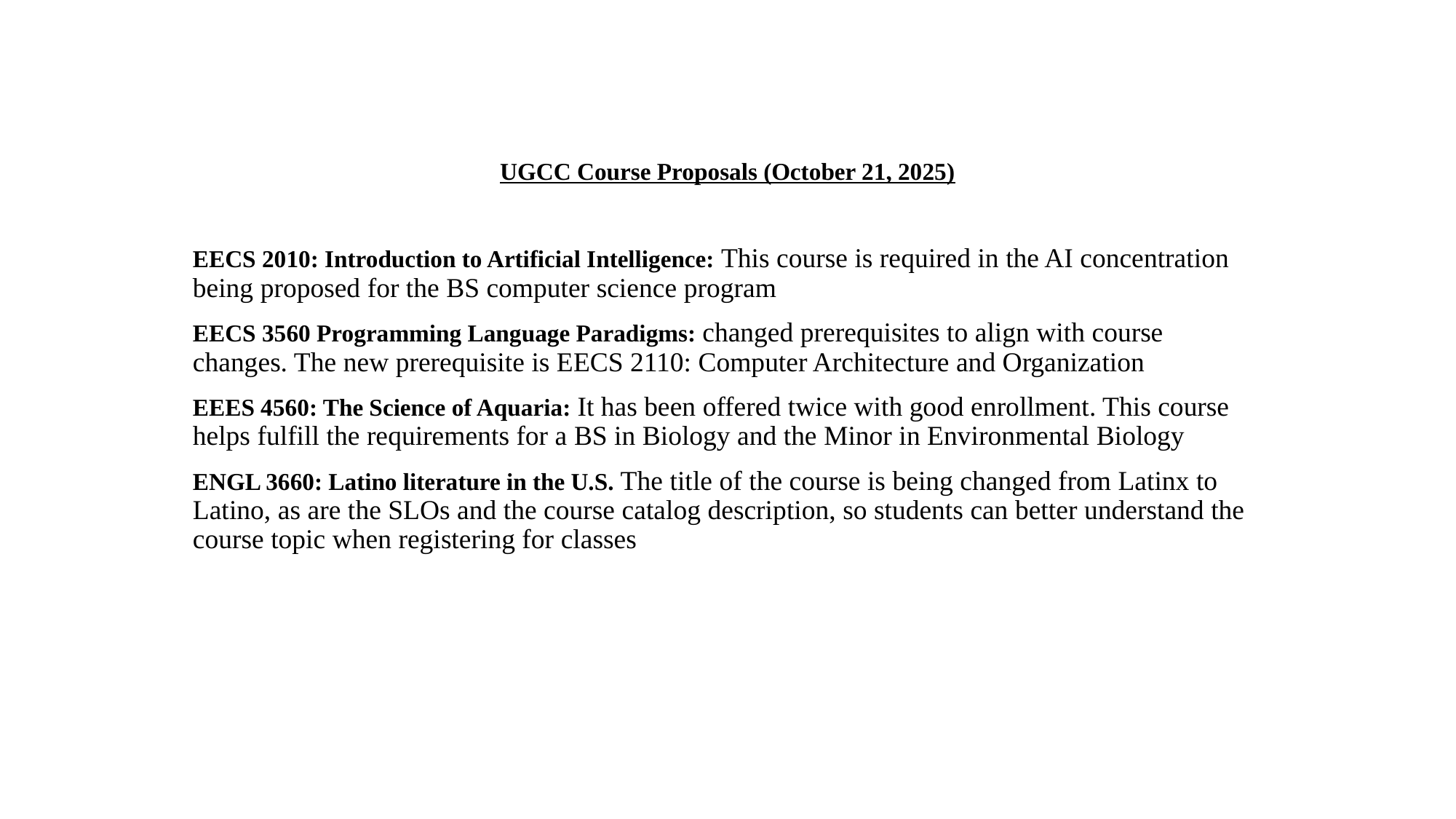

# UGCC Course Proposals (October 21, 2025)
EECS 2010: Introduction to Artificial Intelligence: This course is required in the AI concentration being proposed for the BS computer science program
EECS 3560 Programming Language Paradigms: changed prerequisites to align with course changes. The new prerequisite is EECS 2110: Computer Architecture and Organization
EEES 4560: The Science of Aquaria: It has been offered twice with good enrollment. This course helps fulfill the requirements for a BS in Biology and the Minor in Environmental Biology
ENGL 3660: Latino literature in the U.S. The title of the course is being changed from Latinx to Latino, as are the SLOs and the course catalog description, so students can better understand the course topic when registering for classes